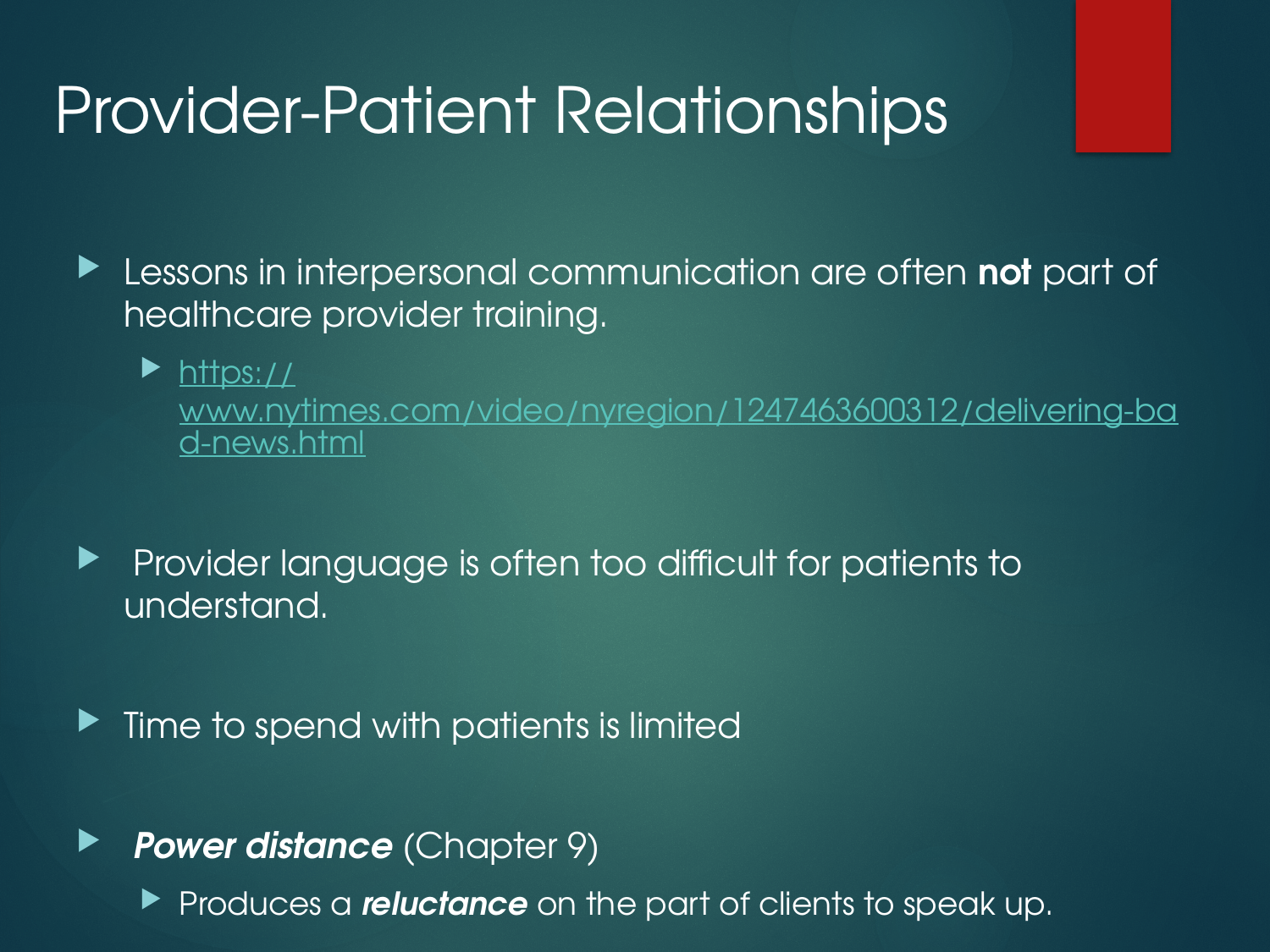

Provider-Patient Relationships
Lessons in interpersonal communication are often not part of healthcare provider training.
https://www.nytimes.com/video/nyregion/1247463600312/delivering-bad-news.html

 Provider language is often too difficult for patients to understand.

Time to spend with patients is limited

 Power distance (Chapter 9)
Produces a reluctance on the part of clients to speak up.